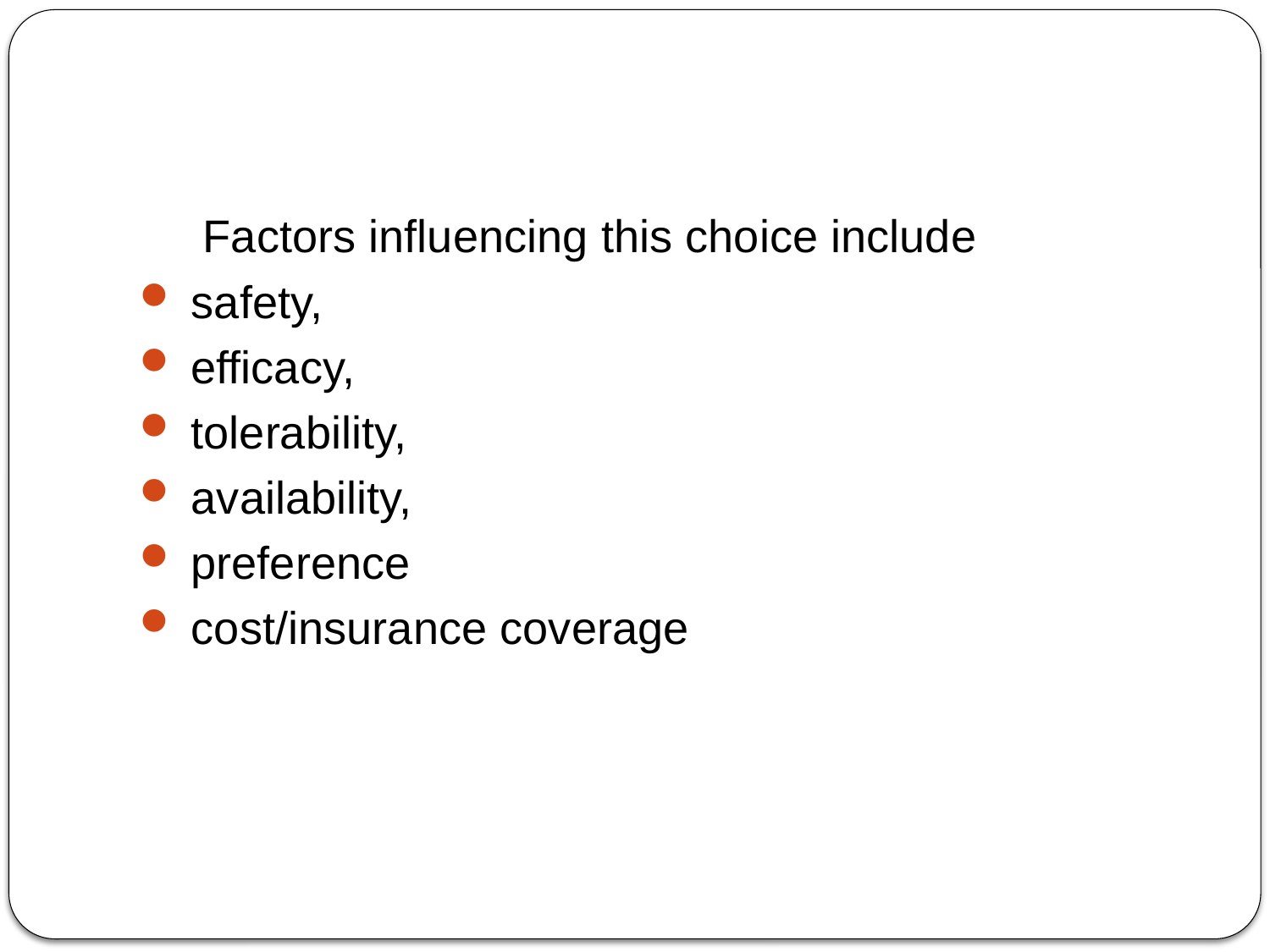

#
     Factors influencing this choice include
 safety,
 efficacy,
 tolerability,
 availability,
 preference
 cost/insurance coverage